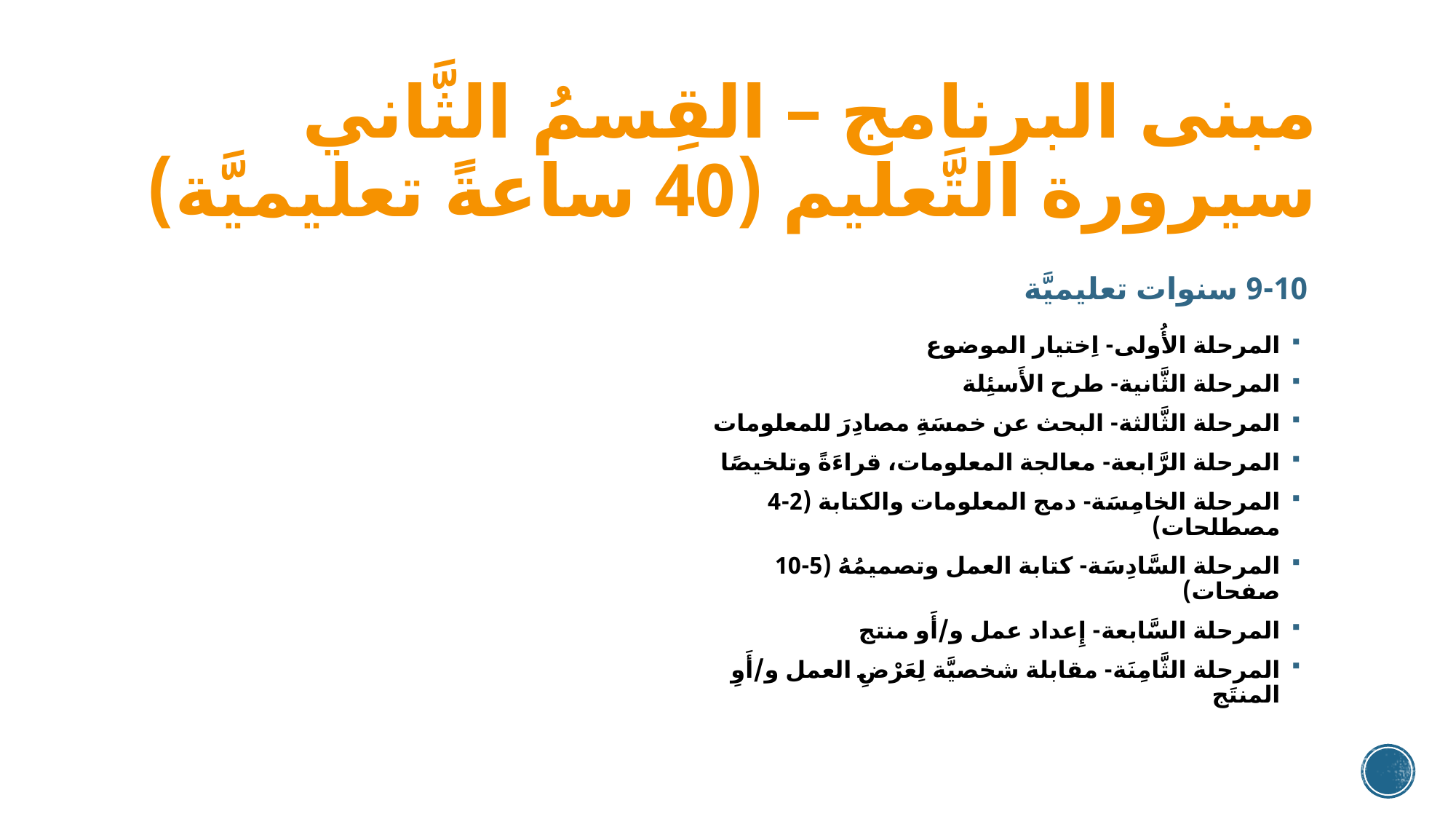

# مبنى البرنامج – القِسمُ الثَّاني سيرورة التَّعليم (40 ساعةً تعليميَّة)
9-10 سنوات تعليميَّة
المرحلة الأُولى- اِختيار الموضوع
المرحلة الثَّانية- طرح الأَسئِلة
المرحلة الثَّالثة- البحث عن خمسَةِ مصادِرَ للمعلومات
المرحلة الرَّابعة- معالجة المعلومات، قراءَةً وتلخيصًا
المرحلة الخامِسَة- دمج المعلومات والكتابة (2-4 مصطلحات)
المرحلة السَّادِسَة- كتابة العمل وتصميمُهُ (5-10 صفحات)
المرحلة السَّابعة- إِعداد عمل و/أَو منتج
المرحلة الثَّامِنَة- مقابلة شخصيَّة لِعَرْضِ العمل و/أَوِ المنتَج